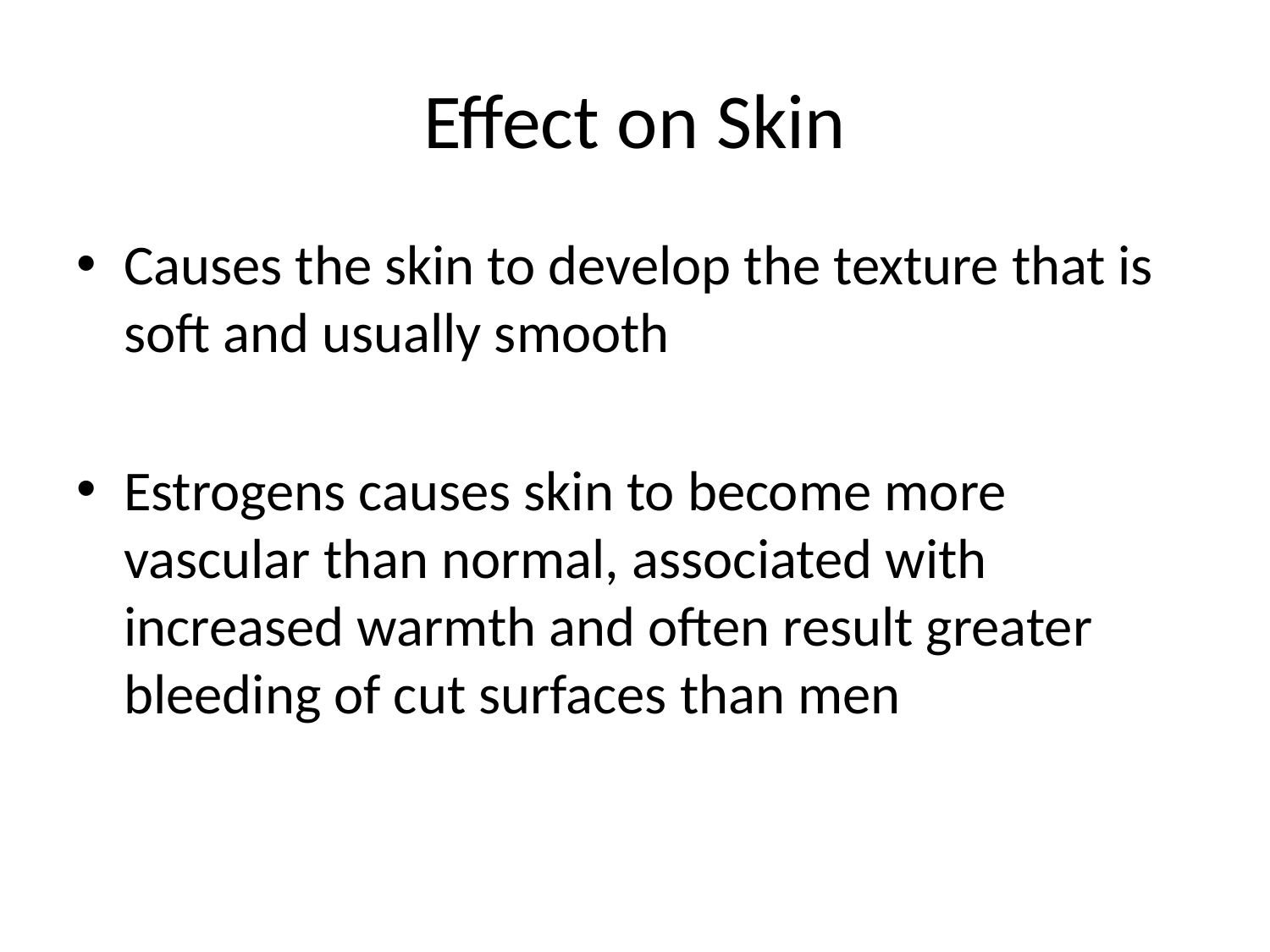

# Effect on Skin
Causes the skin to develop the texture that is soft and usually smooth

Estrogens causes skin to become more vascular than normal, associated with increased warmth and often result greater bleeding of cut surfaces than men